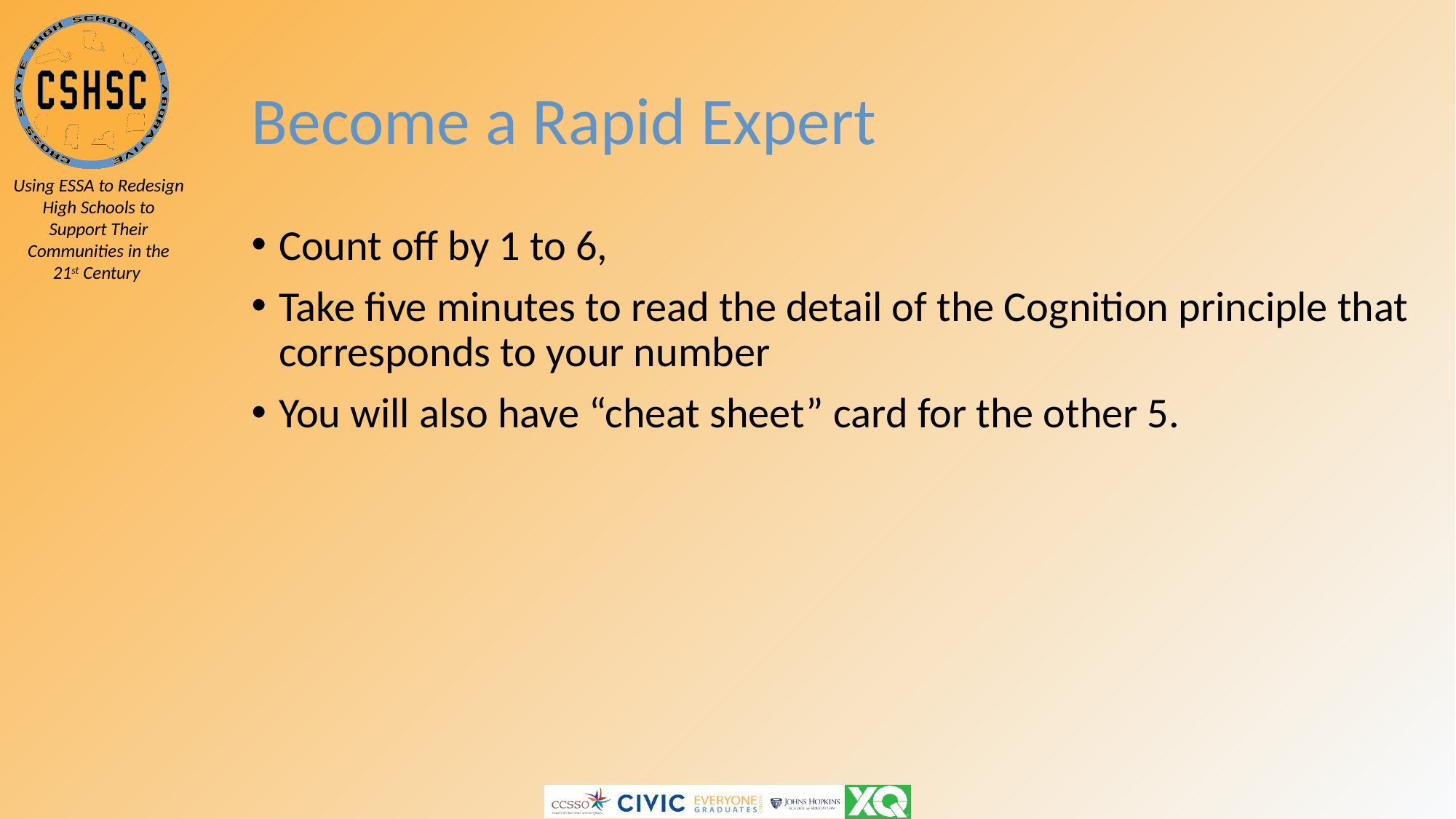

# Become a Rapid Expert
Count off by 1 to 6,
Take five minutes to read the detail of the Cognition principle that corresponds to your number
You will also have “cheat sheet” card for the other 5.